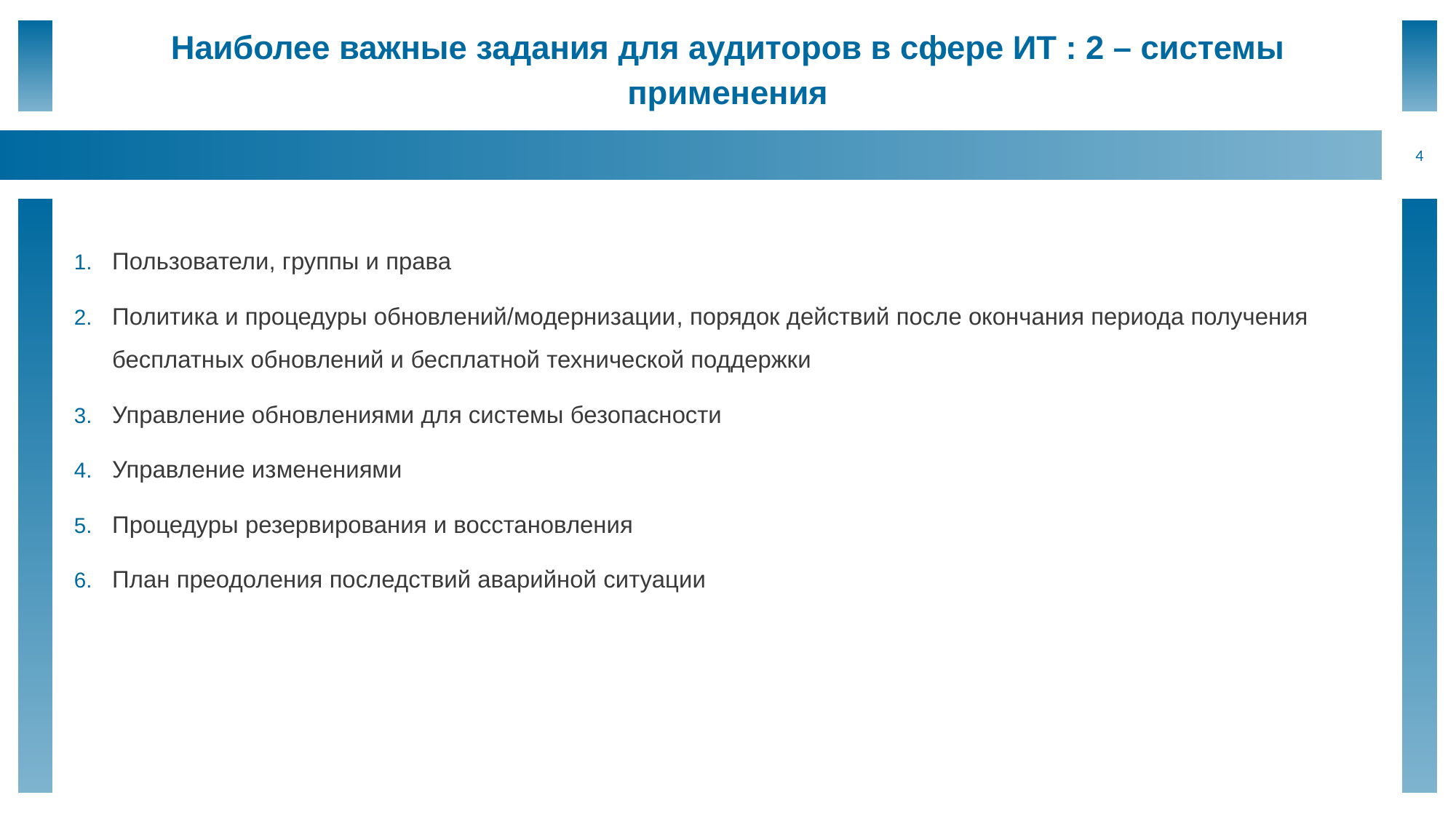

# Наиболее важные задания для аудиторов в сфере ИТ : 2 – системы применения
4
Пользователи, группы и права
Политика и процедуры обновлений/модернизации, порядок действий после окончания периода получения бесплатных обновлений и бесплатной технической поддержки
Управление обновлениями для системы безопасности
Управление изменениями
Процедуры резервирования и восстановления
План преодоления последствий аварийной ситуации